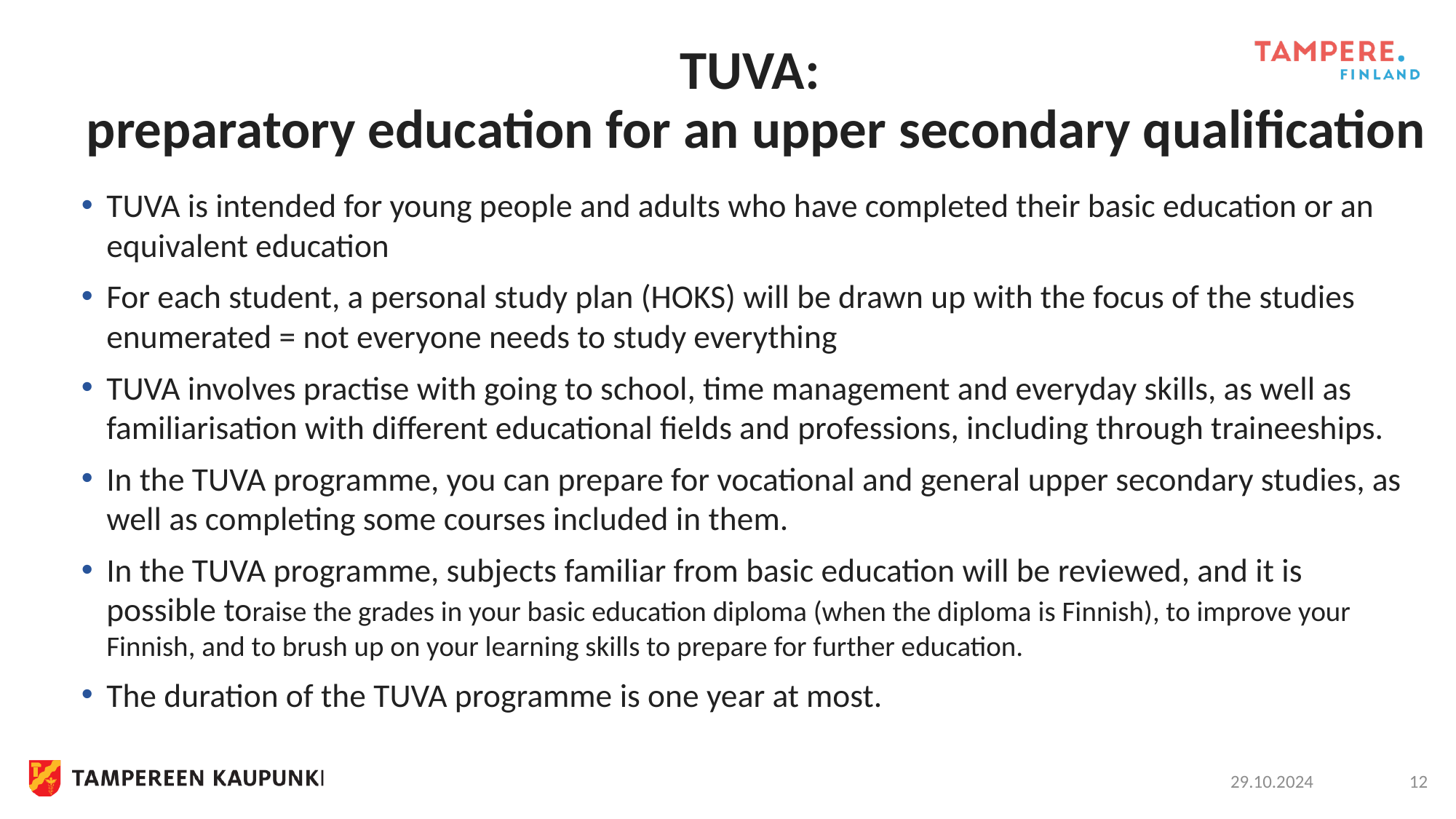

# TUVA: preparatory education for an upper secondary qualification
TUVA is intended for young people and adults who have completed their basic education or an equivalent education
For each student, a personal study plan (HOKS) will be drawn up with the focus of the studies enumerated = not everyone needs to study everything
TUVA involves practise with going to school, time management and everyday skills, as well as familiarisation with different educational fields and professions, including through traineeships.
In the TUVA programme, you can prepare for vocational and general upper secondary studies, as well as completing some courses included in them.
In the TUVA programme, subjects familiar from basic education will be reviewed, and it is possible toraise the grades in your basic education diploma (when the diploma is Finnish), to improve your Finnish, and to brush up on your learning skills to prepare for further education.
The duration of the TUVA programme is one year at most.

29.10.2024
12